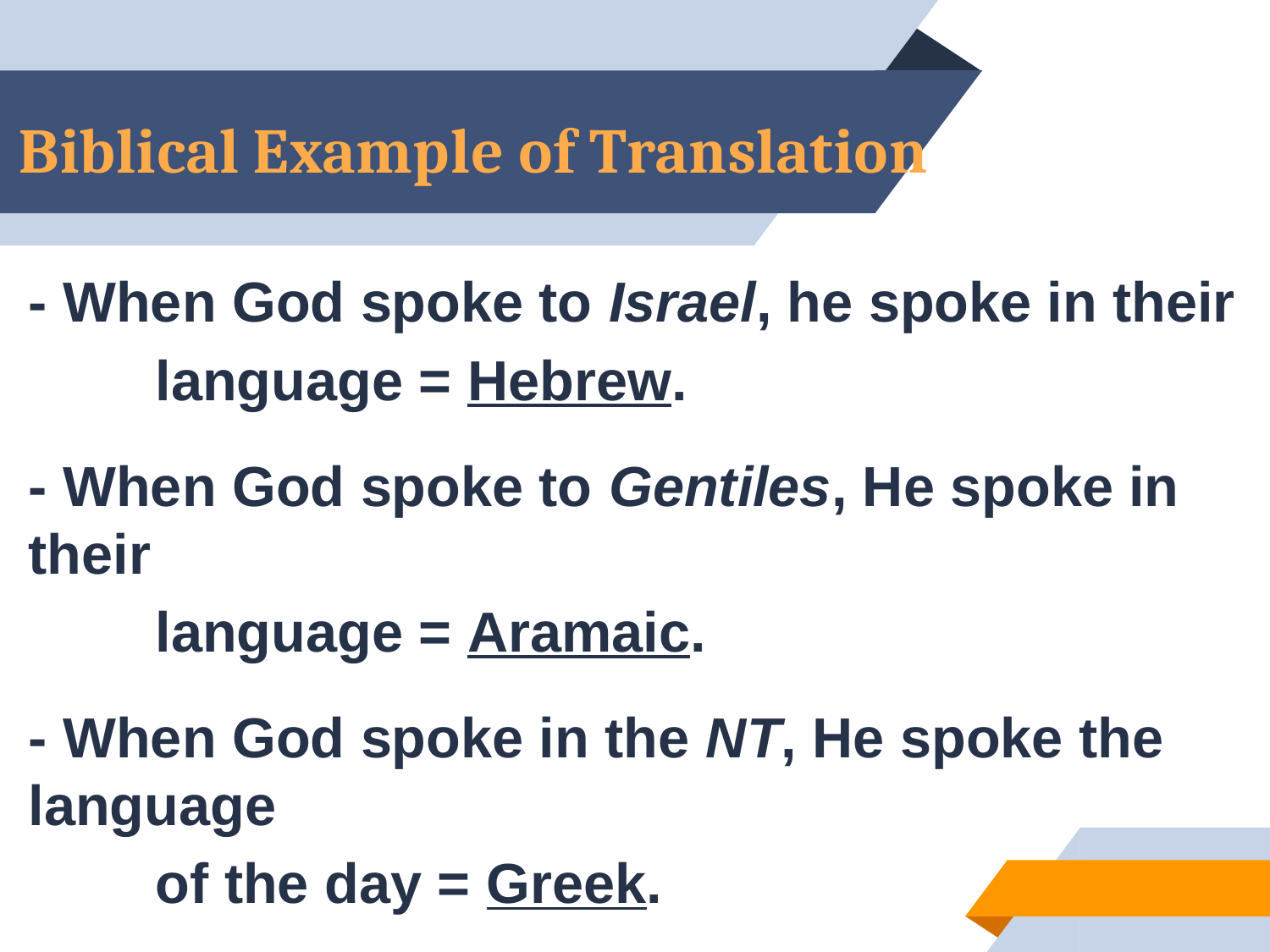

# Biblical Example of Translation
- When God spoke to Israel, he spoke in their
	language = Hebrew.

- When God spoke to Gentiles, He spoke in their
	language = Aramaic.

- When God spoke in the NT, He spoke the language
	of the day = Greek.

36